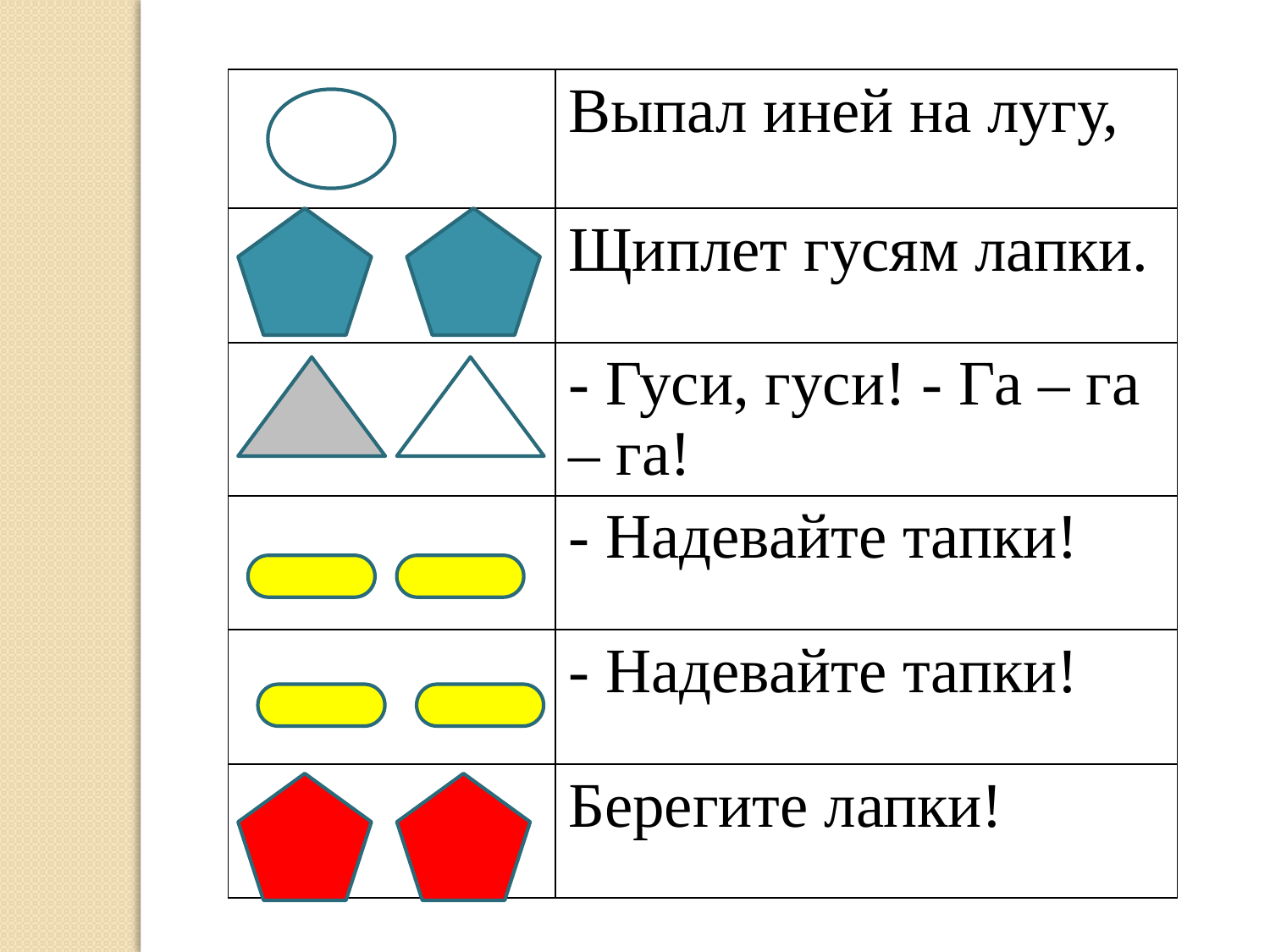

|  | Выпал иней на лугу, |
| --- | --- |
|  | Щиплет гусям лапки. |
|  | - Гуси, гуси! - Га – га – га! |
|  | - Надевайте тапки! |
|  | - Надевайте тапки! |
|  | Берегите лапки! |